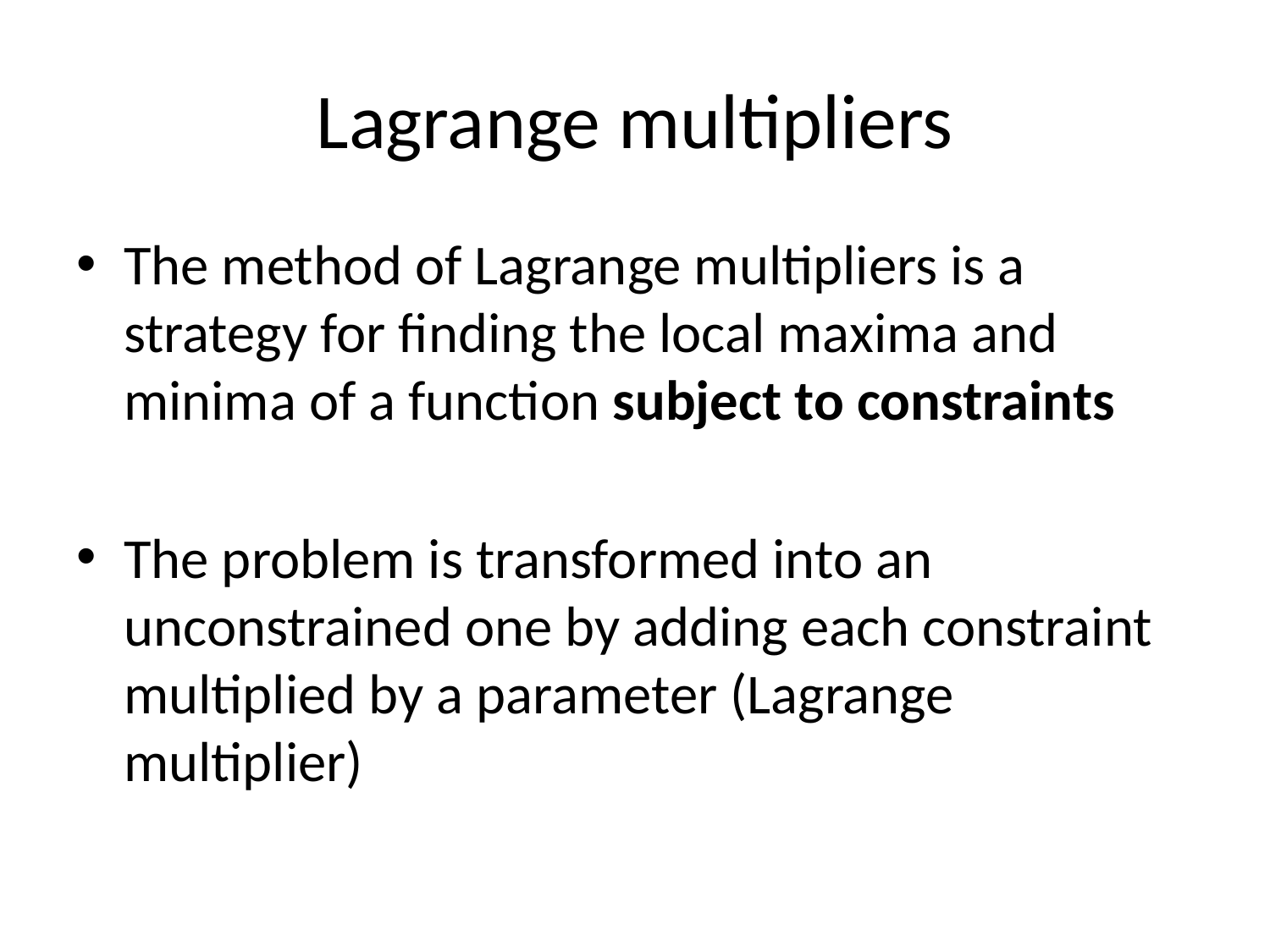

# Lagrange multipliers
The method of Lagrange multipliers is a strategy for finding the local maxima and minima of a function subject to constraints

The problem is transformed into an unconstrained one by adding each constraint multiplied by a parameter (Lagrange multiplier)